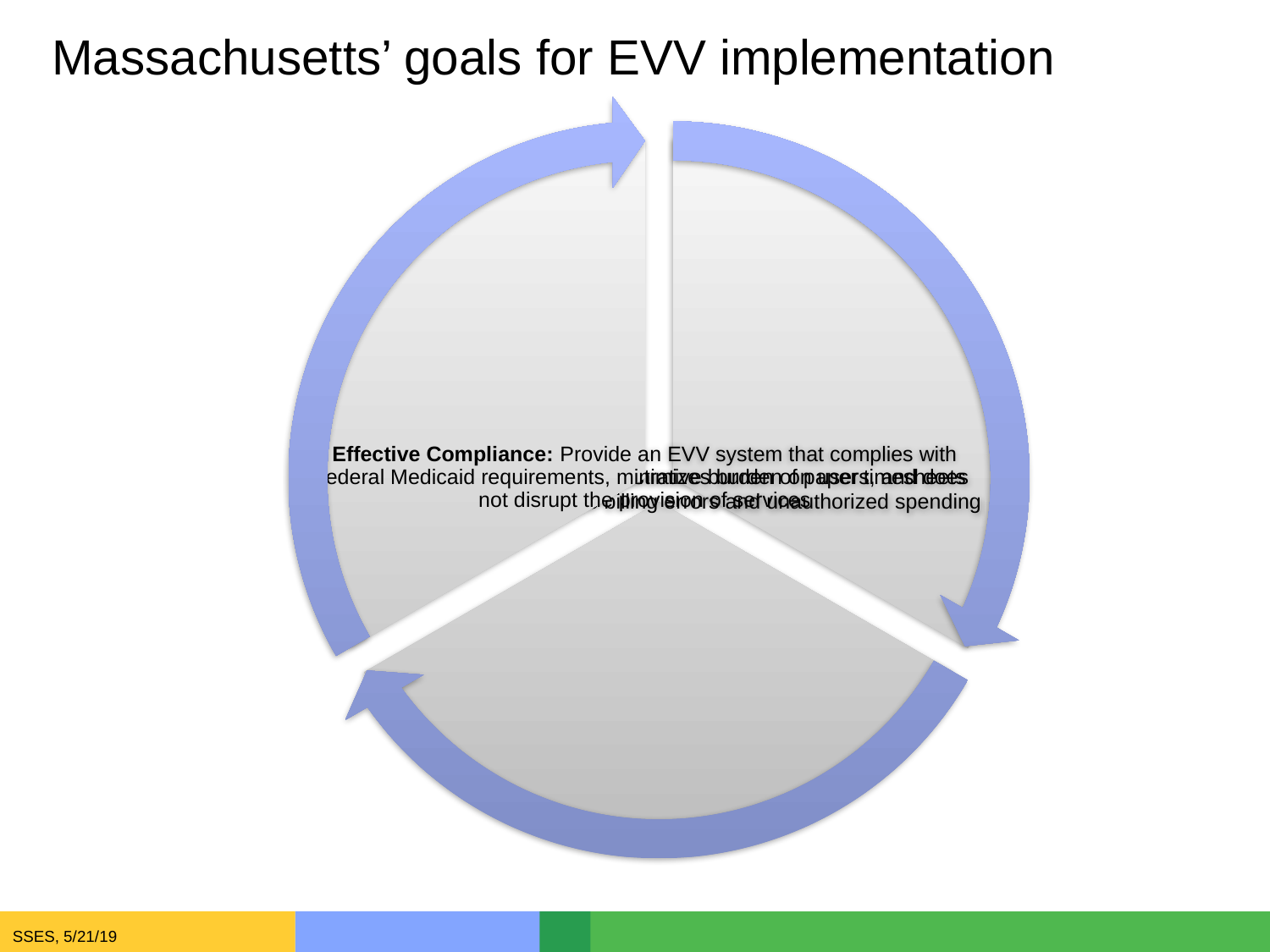

# Massachusetts’ goals for EVV implementation
Efficiency: Reduce administrative burden of paper timesheets
Program Integrity: Reduce billing errors and unauthorized spending
Effective Compliance: Provide an EVV system that complies with federal Medicaid requirements, minimizes burden on users, and does not disrupt the provision of services
SSES, 5/21/19